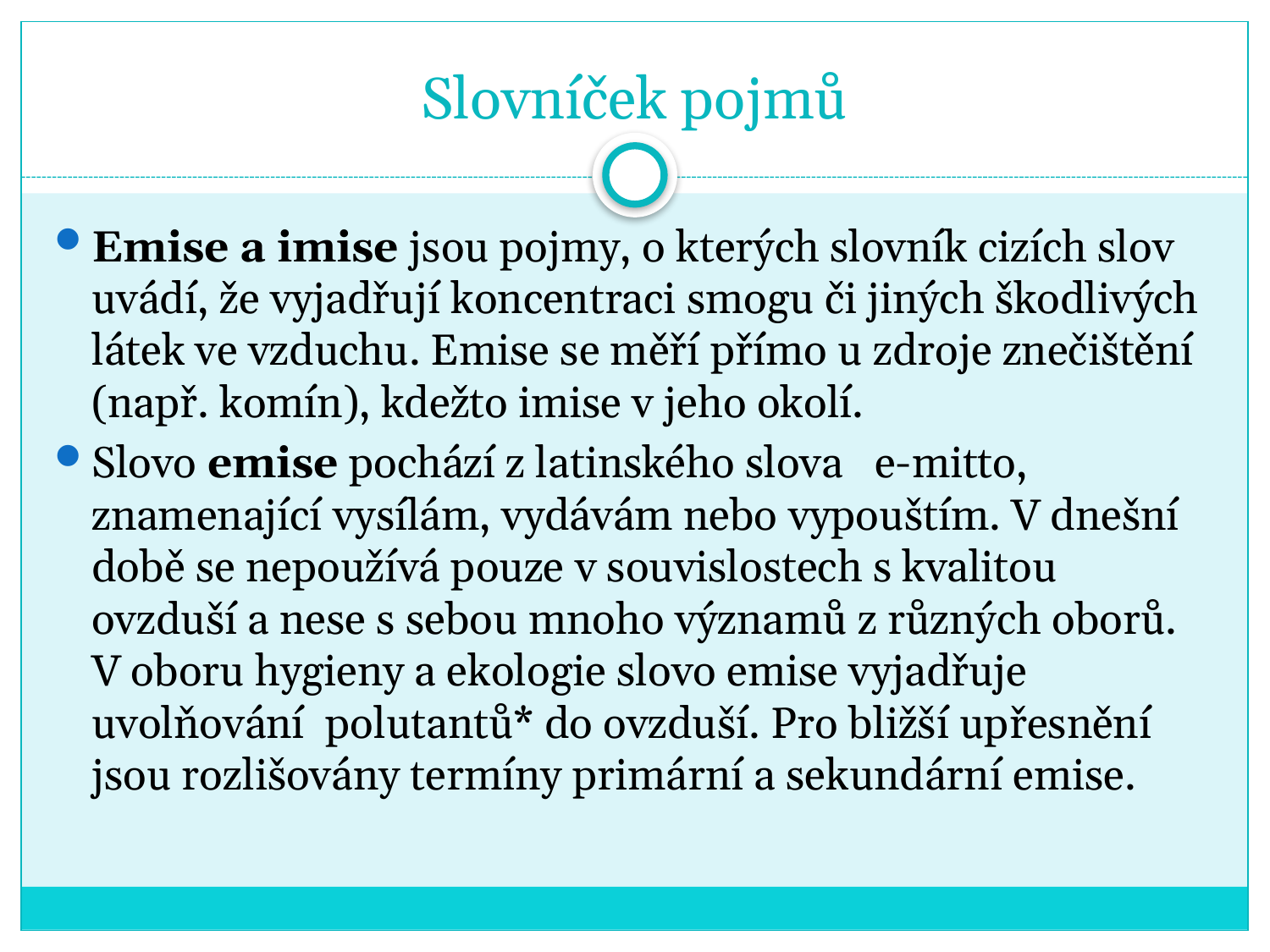

# Slovníček pojmů
Emise a imise jsou pojmy, o kterých slovník cizích slov uvádí, že vyjadřují koncentraci smogu či jiných škodlivých látek ve vzduchu. Emise se měří přímo u zdroje znečištění (např. komín), kdežto imise v jeho okolí.
Slovo emise pochází z latinského slova   e-mitto, znamenající vysílám, vydávám nebo vypouštím. V dnešní době se nepoužívá pouze v souvislostech s kvalitou ovzduší a nese s sebou mnoho významů z různých oborů. V oboru hygieny a ekologie slovo emise vyjadřuje uvolňování  polutantů* do ovzduší. Pro bližší upřesnění jsou rozlišovány termíny primární a sekundární emise.